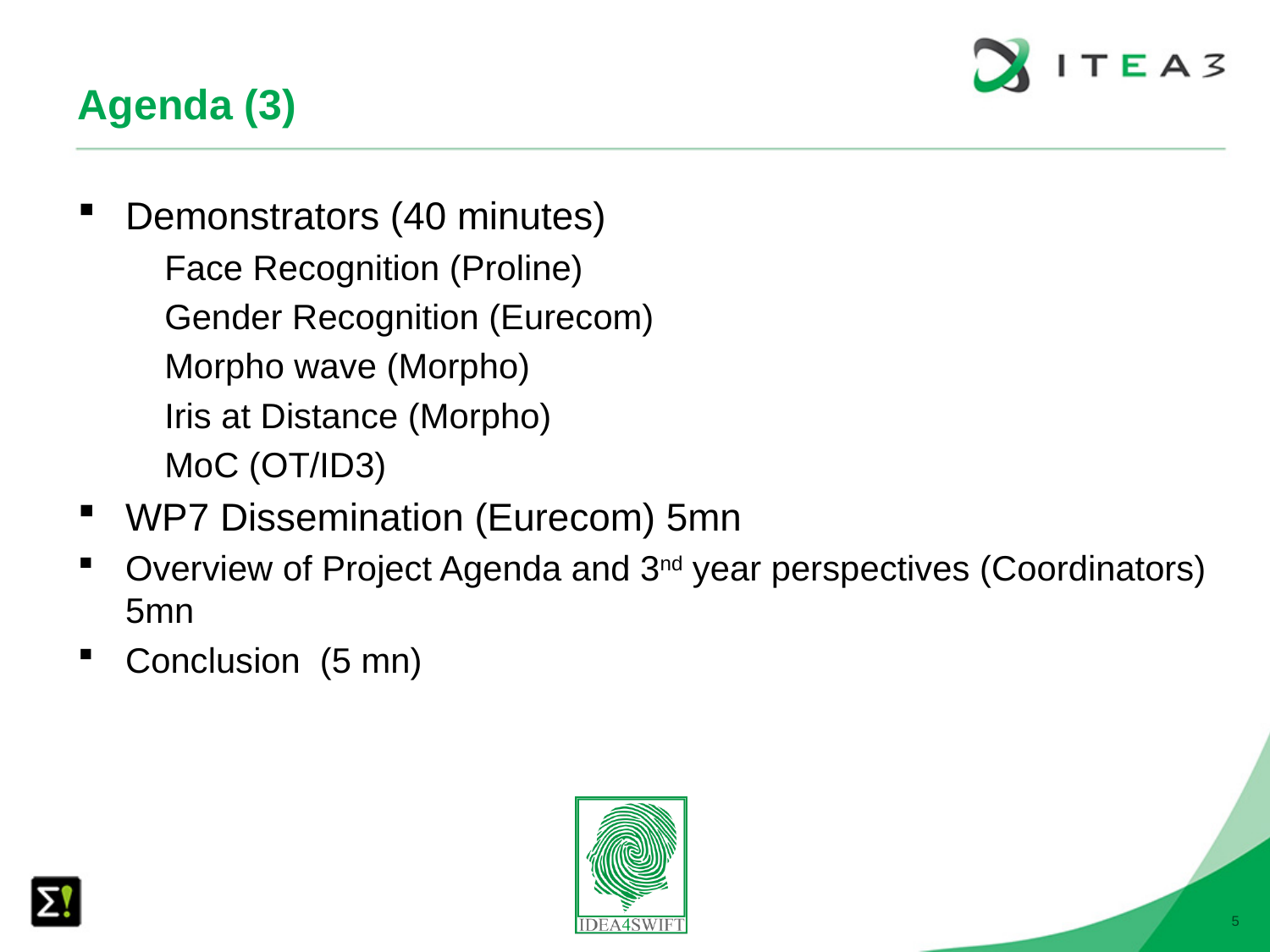

# Agenda (3)
Demonstrators (40 minutes)
Face Recognition (Proline)
Gender Recognition (Eurecom)
Morpho wave (Morpho)
Iris at Distance (Morpho)
MoC (OT/ID3)
WP7 Dissemination (Eurecom) 5mn
Overview of Project Agenda and 3nd year perspectives (Coordinators) 5mn
Conclusion  (5 mn)